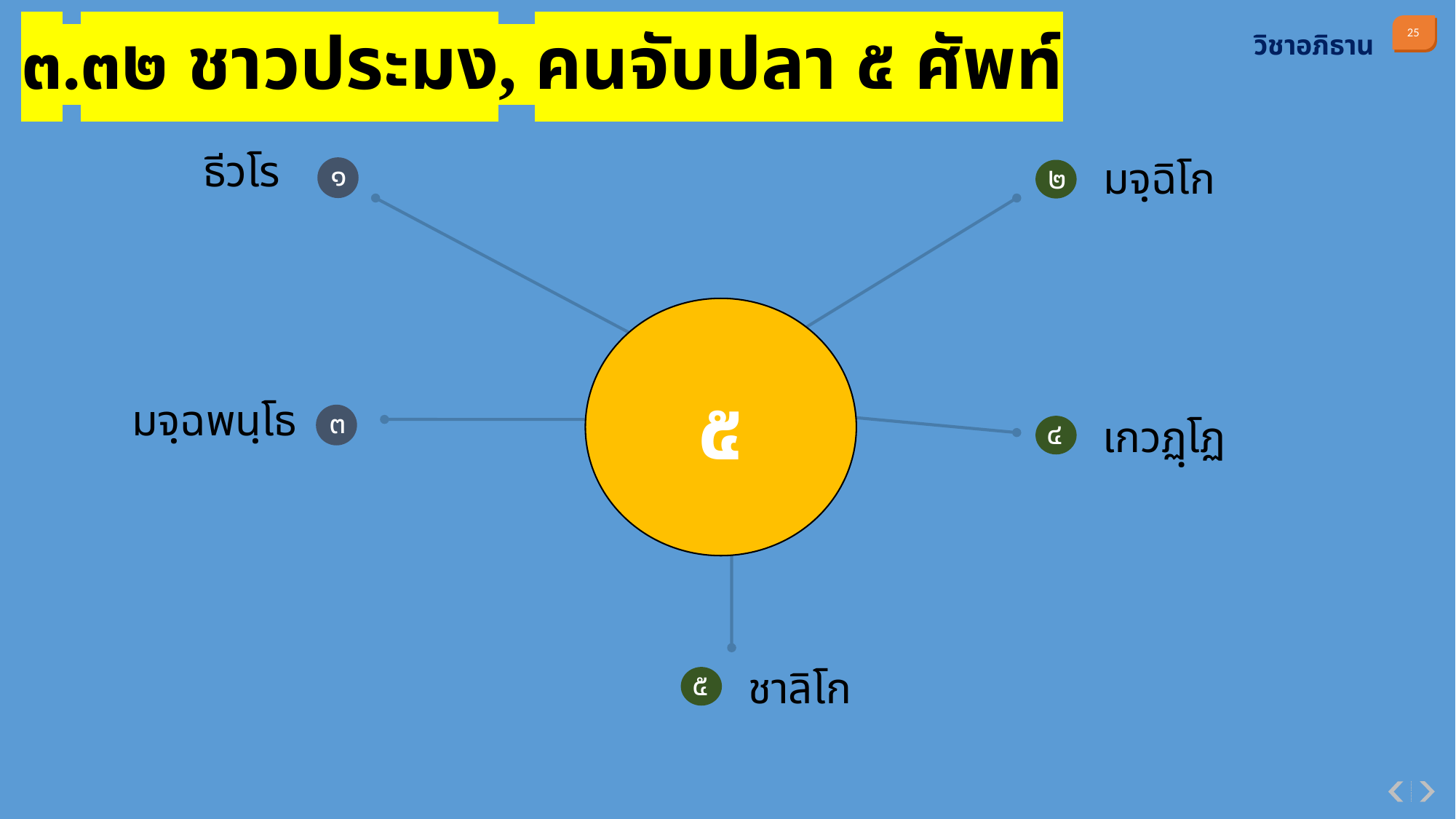

๓.๓๒ ชาวประมง, คนจับปลา ๕ ศัพท์
วิชาอภิธาน
ธีวโร
๑
๒
มจฺฉิโก

๕
มจฺฉพนฺโธ
๓
๔
เกวฏฺโฏ

๕
ชาลิโก